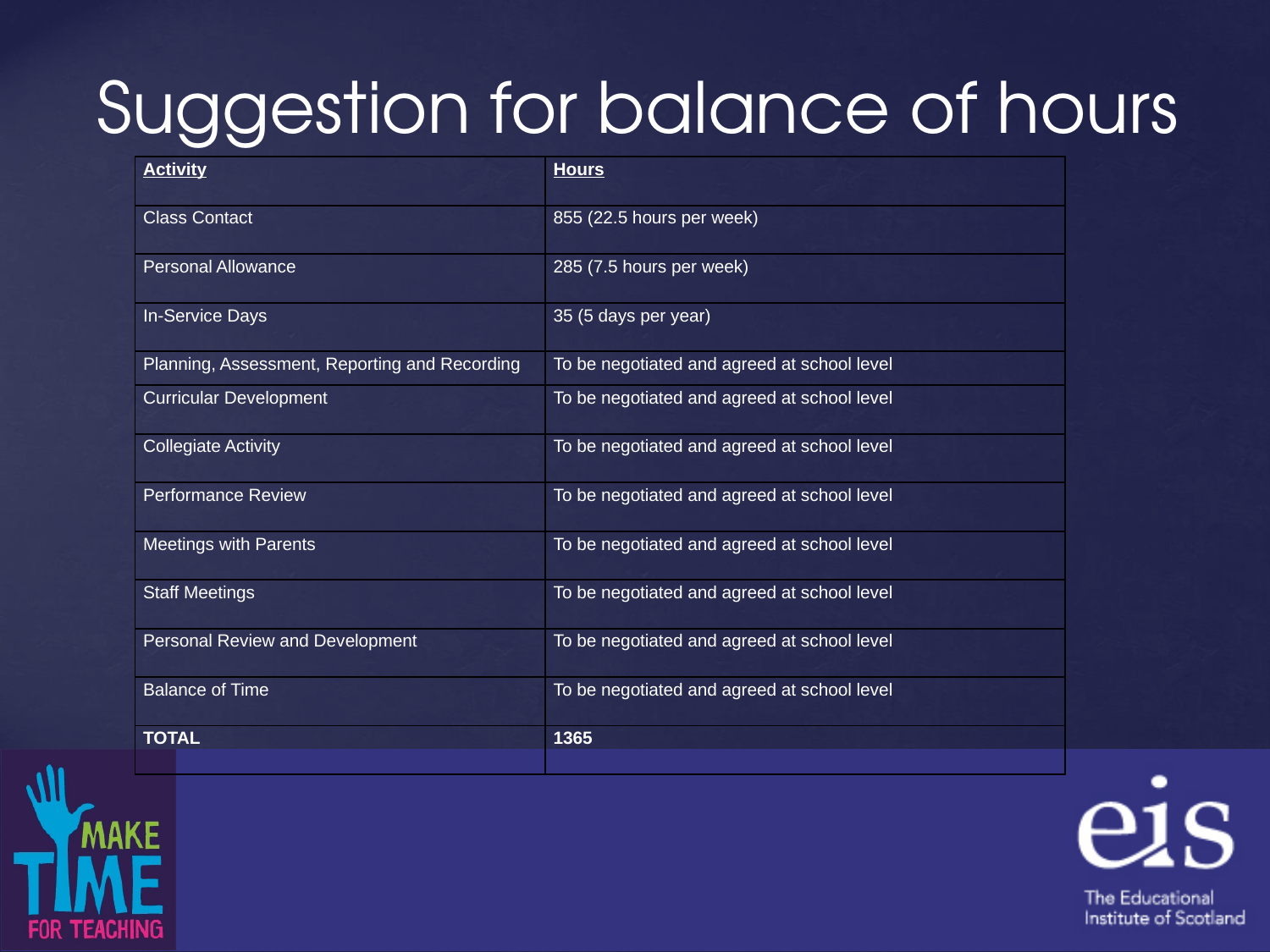

Suggestion for balance of hours

| Activity | Hours |
| --- | --- |
| Class Contact | 855 (22.5 hours per week) |
| Personal Allowance | 285 (7.5 hours per week) |
| In‐Service Days | 35 (5 days per year) |
| Planning, Assessment, Reporting and Recording | To be negotiated and agreed at school level |
| Curricular Development | To be negotiated and agreed at school level |
| Collegiate Activity | To be negotiated and agreed at school level |
| Performance Review | To be negotiated and agreed at school level |
| Meetings with Parents | To be negotiated and agreed at school level |
| Staff Meetings | To be negotiated and agreed at school level |
| Personal Review and Development | To be negotiated and agreed at school level |
| Balance of Time | To be negotiated and agreed at school level |
| TOTAL | 1365 |